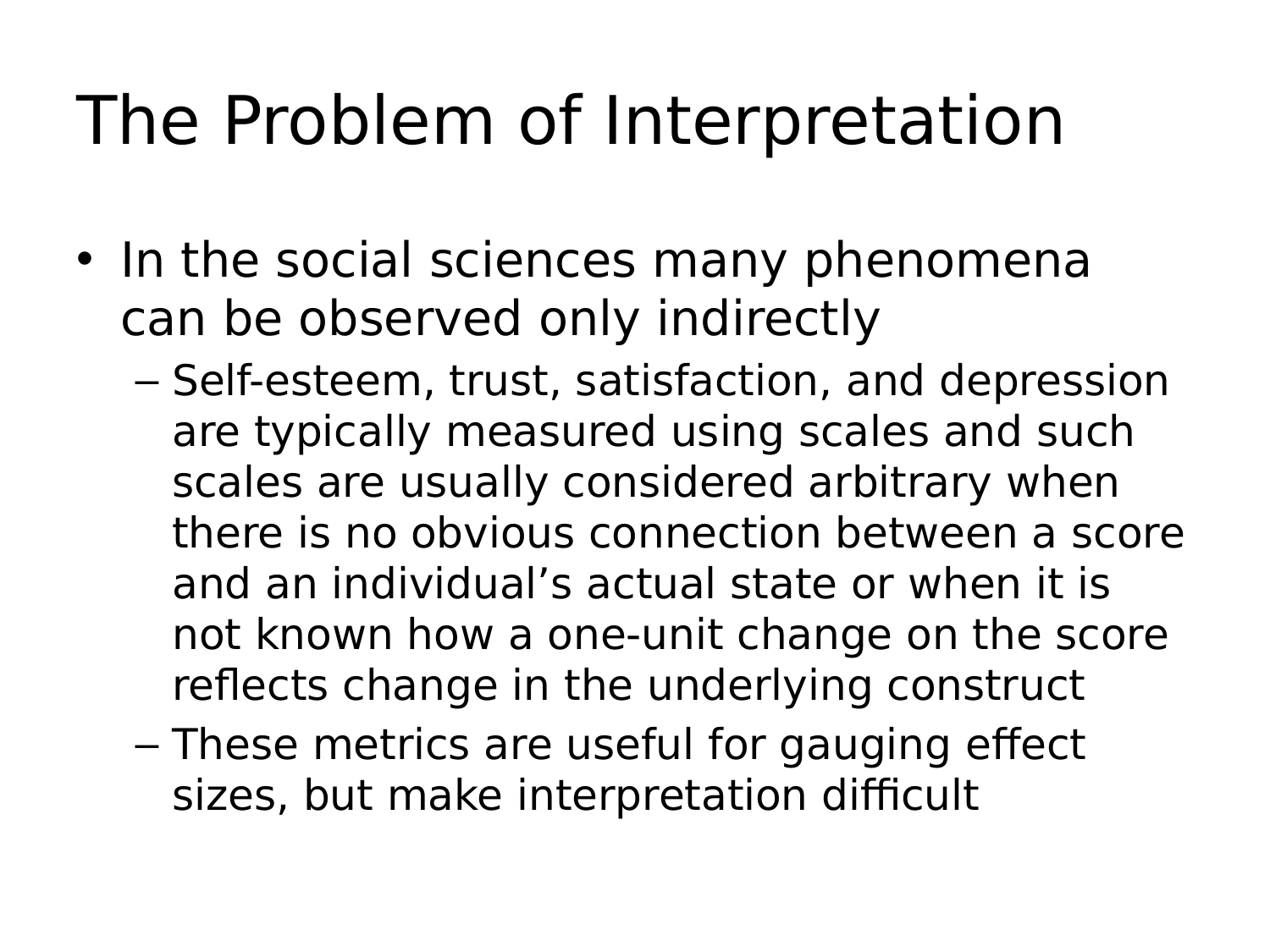

# The Problem of Interpretation
In the social sciences many phenomena can be observed only indirectly
Self-esteem, trust, satisfaction, and depression are typically measured using scales and such scales are usually considered arbitrary when there is no obvious connection between a score and an individual’s actual state or when it is not known how a one-unit change on the score reflects change in the underlying construct
These metrics are useful for gauging effect sizes, but make interpretation difficult